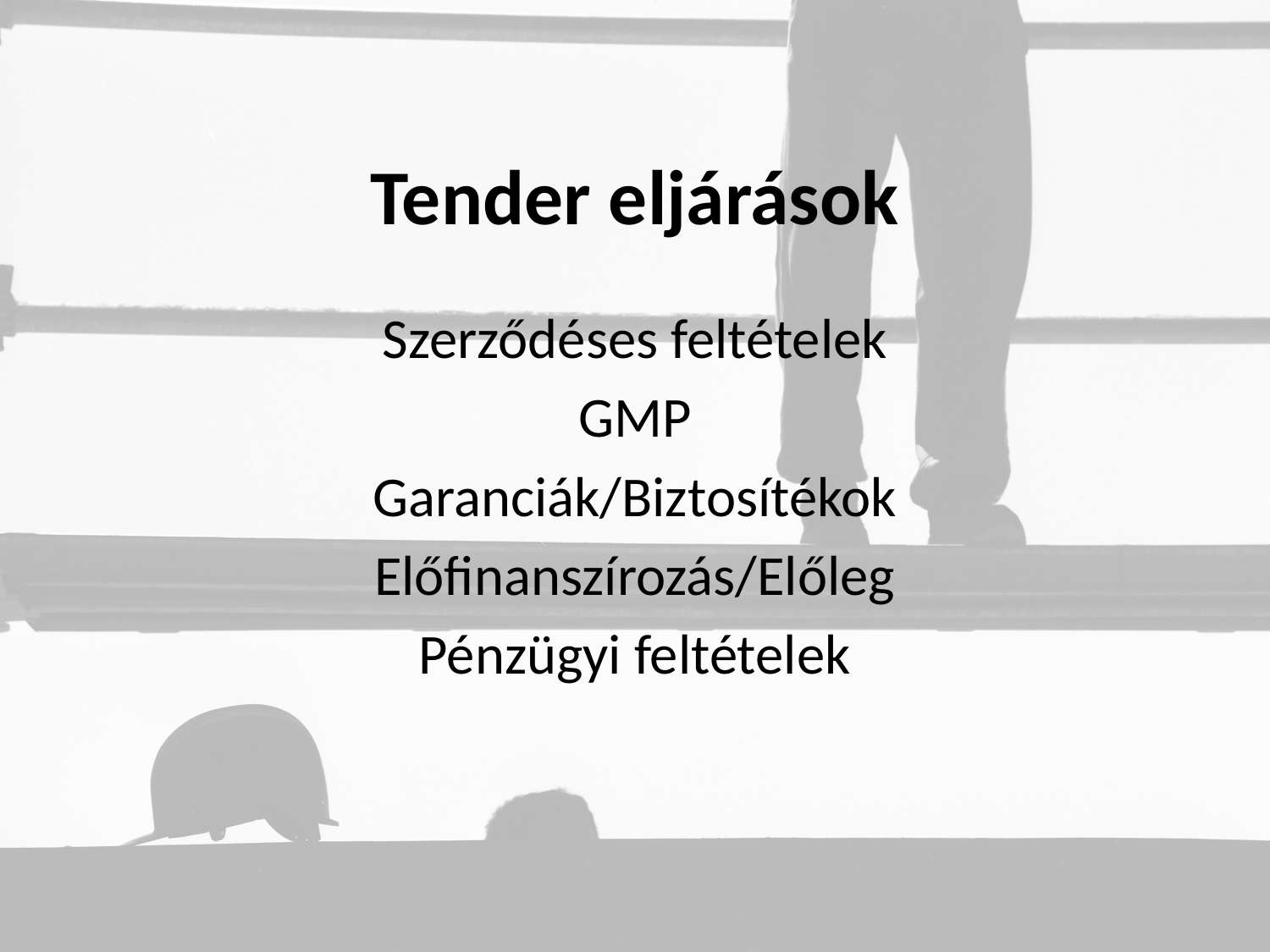

# Tender eljárások
Szerződéses feltételek
GMP
Garanciák/Biztosítékok
Előfinanszírozás/Előleg
Pénzügyi feltételek